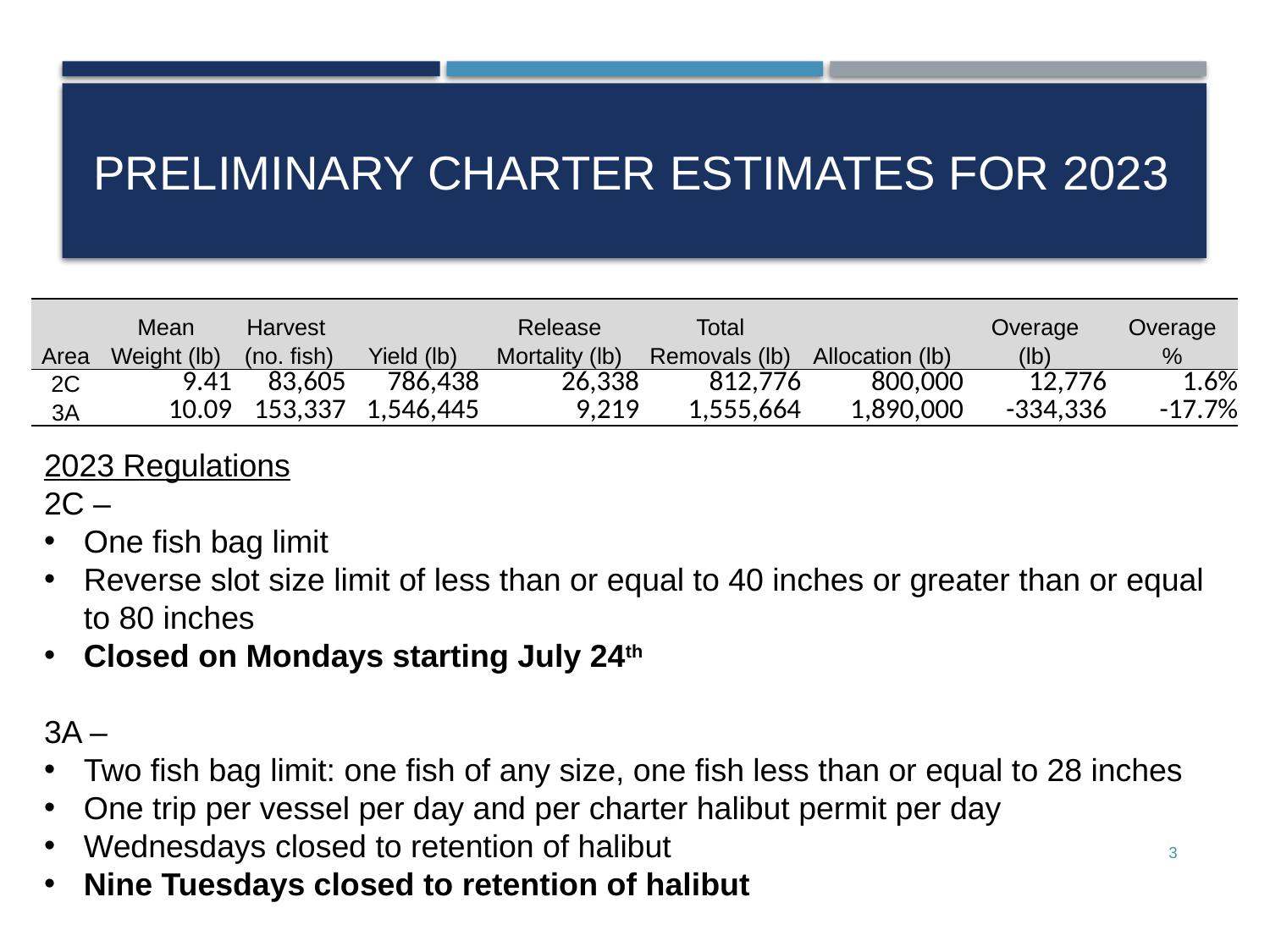

# Preliminary Charter Estimates for 2023
| Area | Mean Weight (lb) | Harvest (no. fish) | Yield (lb) | Release Mortality (lb) | Total Removals (lb) | Allocation (lb) | Overage (lb) | Overage % |
| --- | --- | --- | --- | --- | --- | --- | --- | --- |
| 2C | 9.41 | 83,605 | 786,438 | 26,338 | 812,776 | 800,000 | 12,776 | 1.6% |
| 3A | 10.09 | 153,337 | 1,546,445 | 9,219 | 1,555,664 | 1,890,000 | -334,336 | -17.7% |
2023 Regulations
2C –
One fish bag limit
Reverse slot size limit of less than or equal to 40 inches or greater than or equal to 80 inches
Closed on Mondays starting July 24th

3A –
Two fish bag limit: one fish of any size, one fish less than or equal to 28 inches
One trip per vessel per day and per charter halibut permit per day
Wednesdays closed to retention of halibut
Nine Tuesdays closed to retention of halibut
3